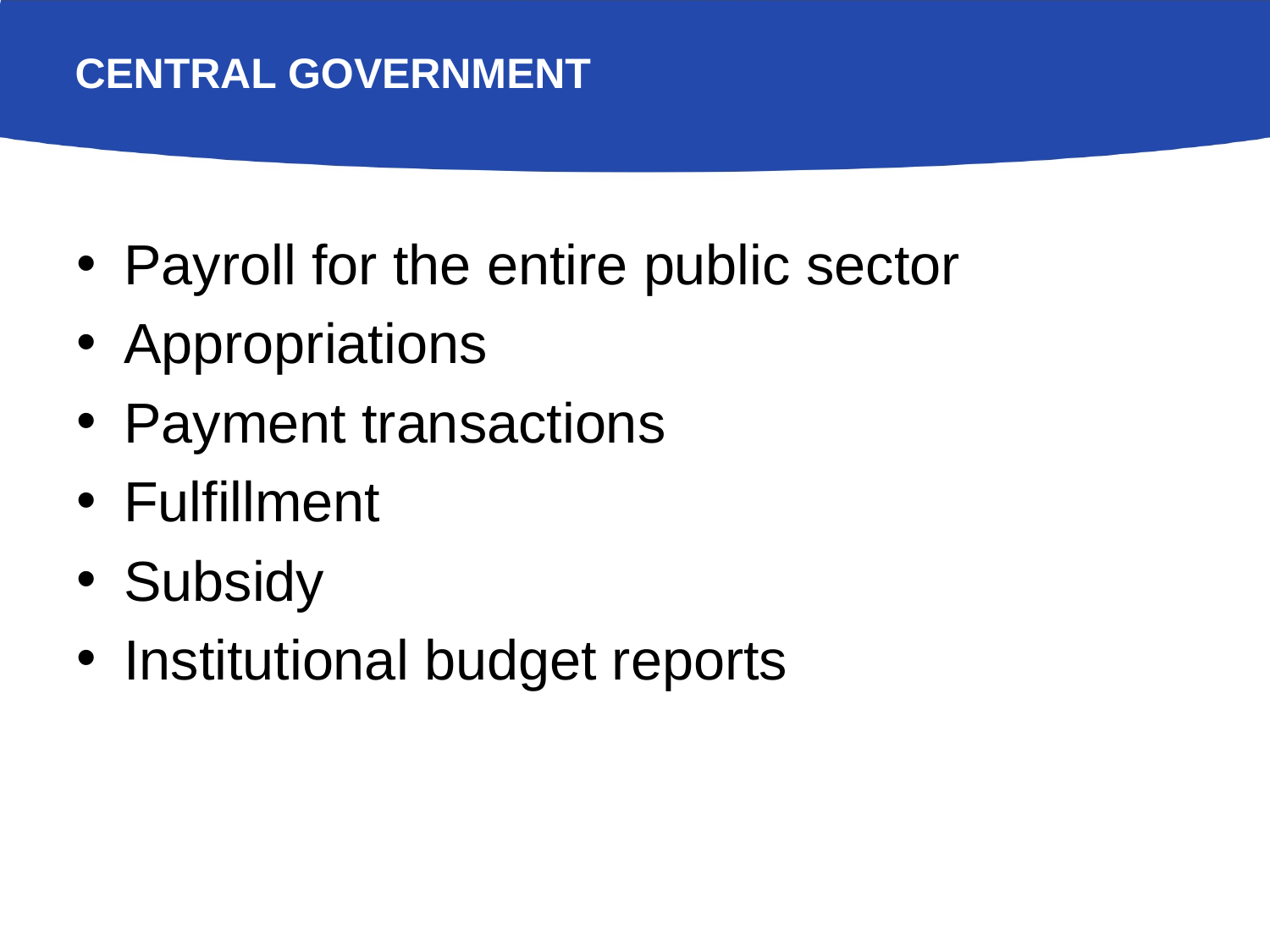

# Central government
Payroll for the entire public sector
Appropriations
Payment transactions
Fulfillment
Subsidy
Institutional budget reports